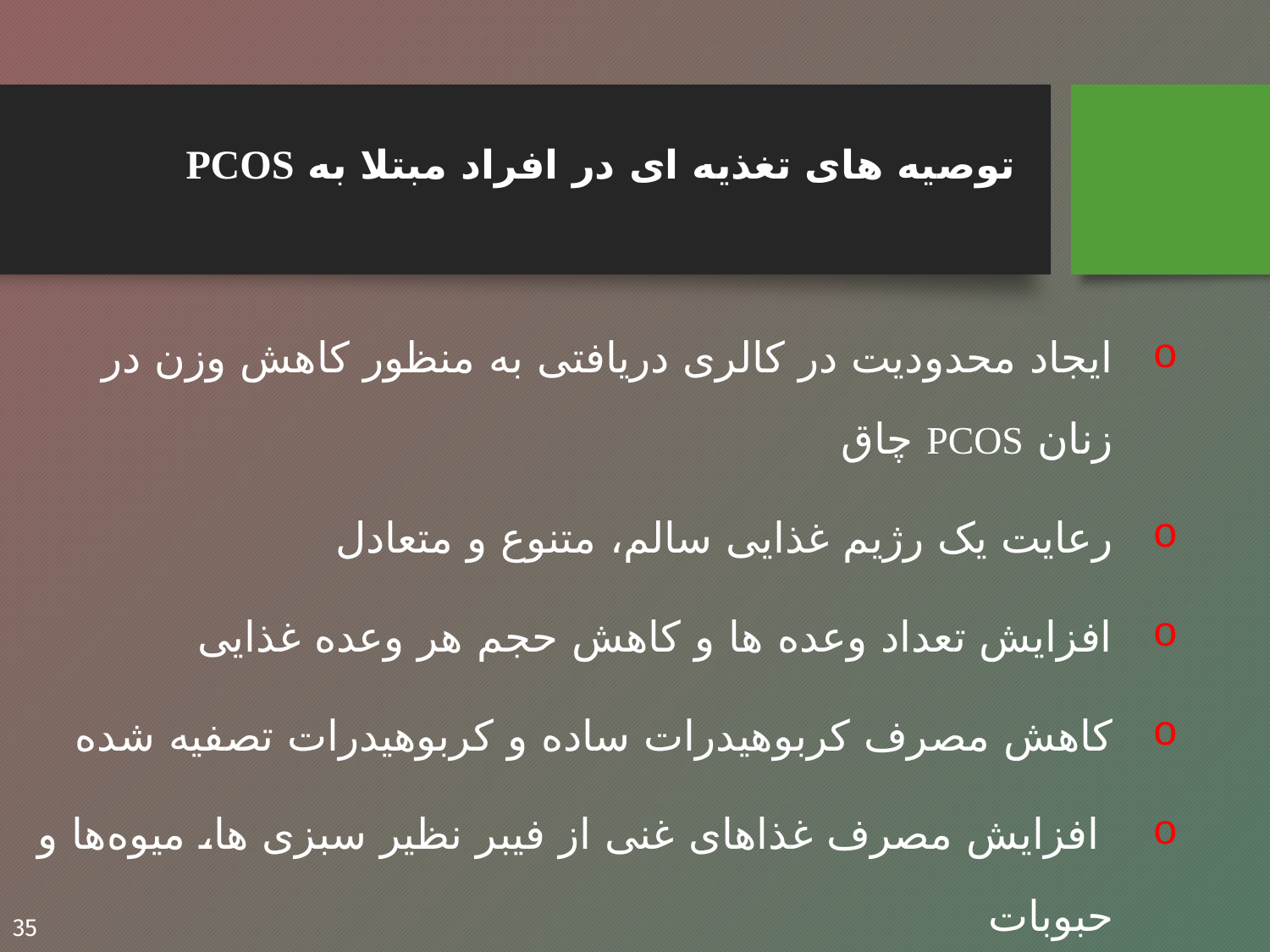

# توصیه های تغذیه ای در افراد مبتلا به PCOS
ایجاد محدودیت در کالری دریافتی به منظور کاهش وزن در زنان PCOS چاق
رعایت یک رژیم غذایی سالم، متنوع و متعادل
افزایش تعداد وعده ها و کاهش حجم هر وعده غذایی
کاهش مصرف کربوهیدرات ساده و کربوهیدرات تصفیه شده
 افزایش مصرف غذاهای غنی از فیبر نظیر سبزی ها، میوه‌ها و حبوبات
کاهش مصرف اسیدهای چرب اشباع

35